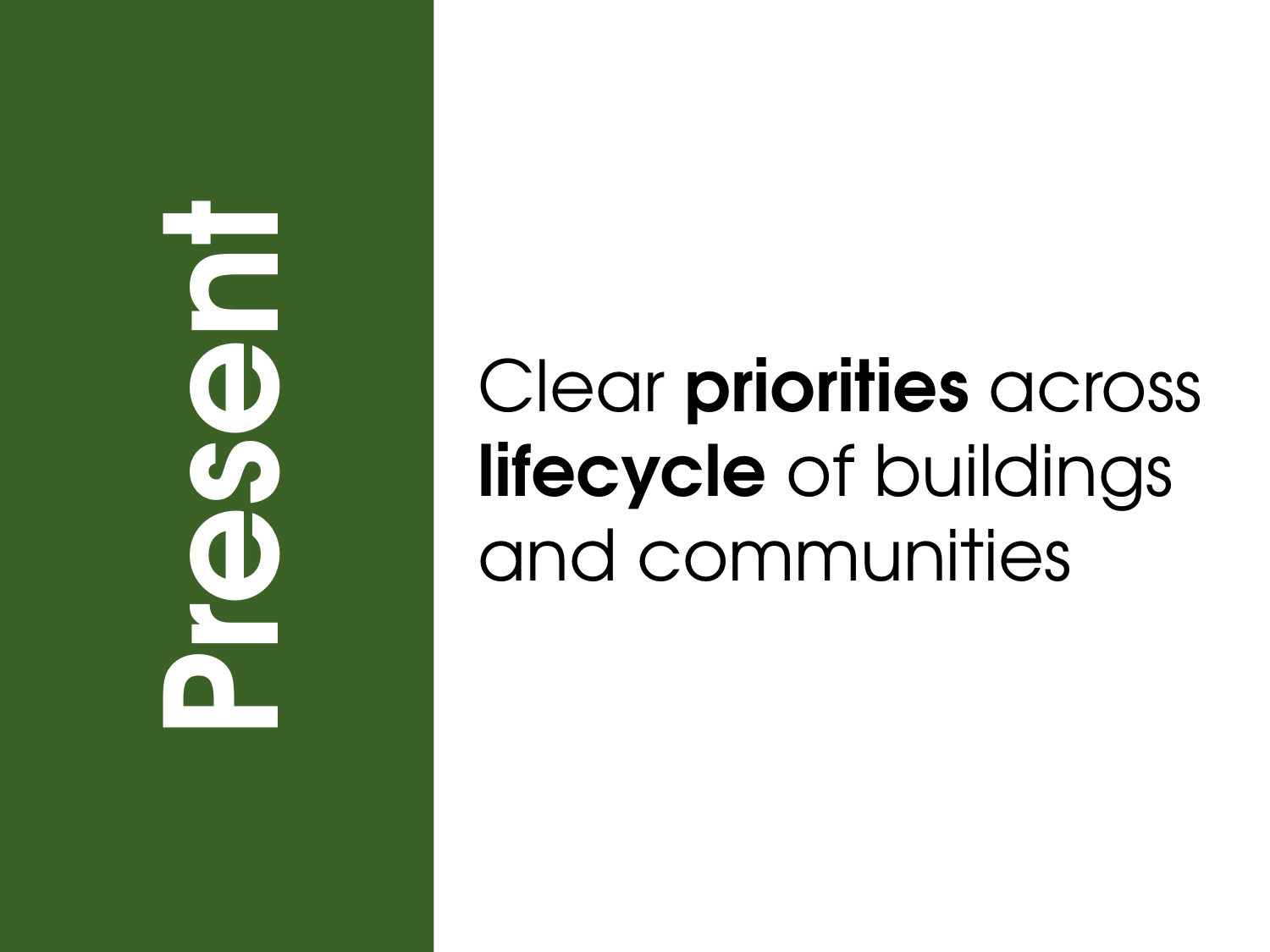

Clear priorities across lifecycle of buildings and communities
Present